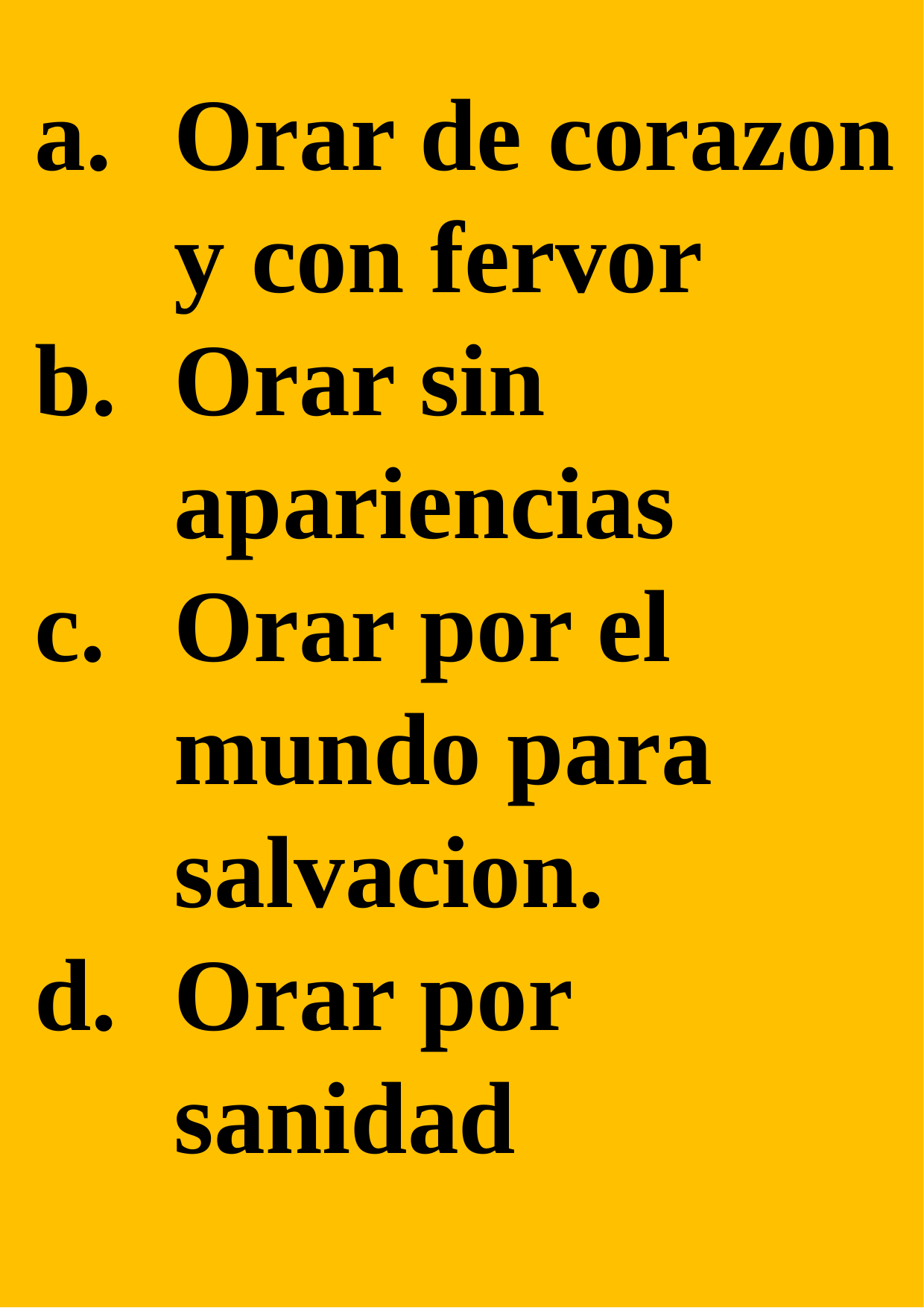

Orar de corazon y con fervor
Orar sin apariencias
Orar por el mundo para salvacion.
Orar por sanidad